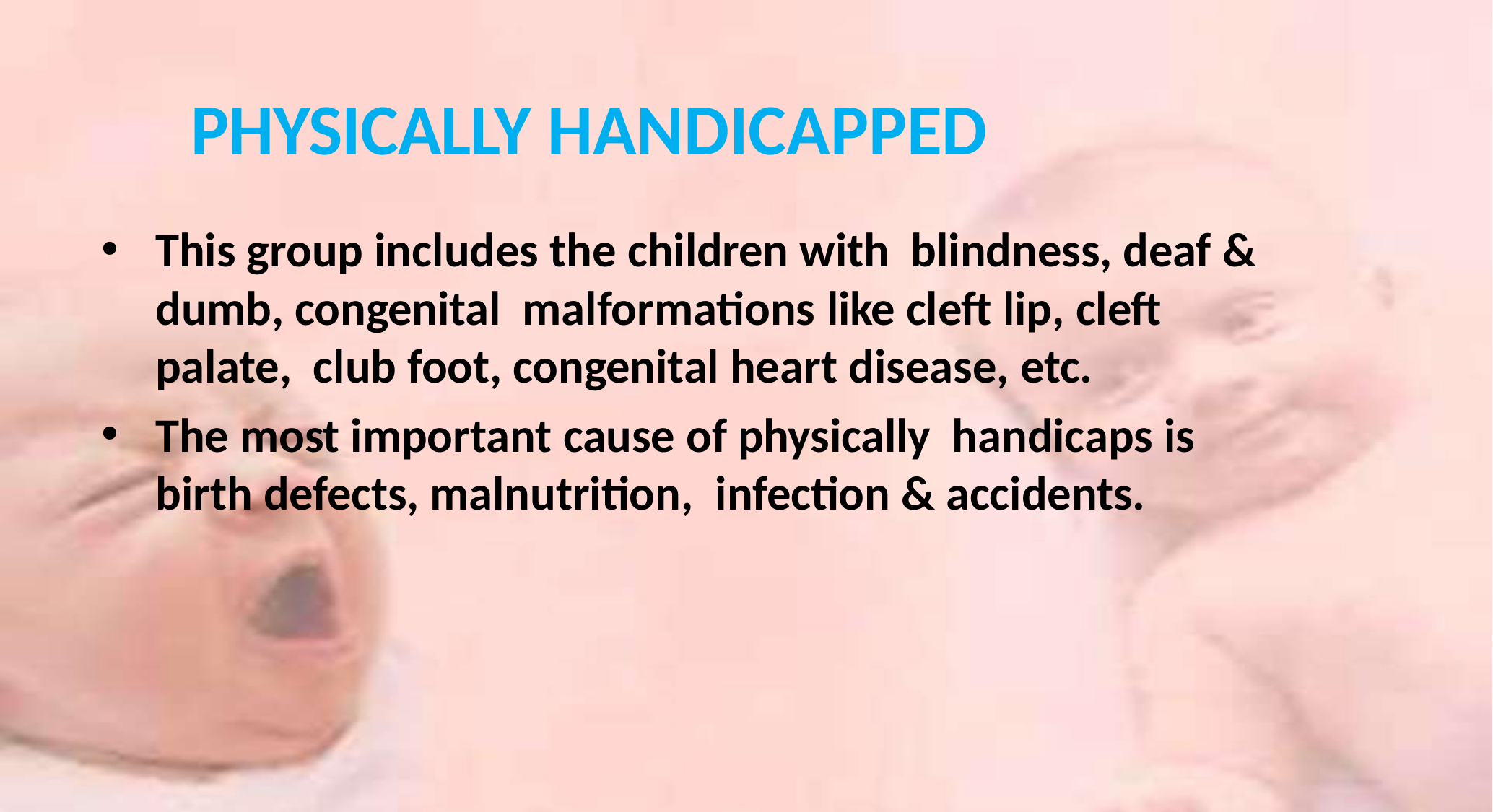

# PHYSICALLY HANDICAPPED
This group includes the children with  blindness, deaf & dumb, congenital  malformations like cleft lip, cleft palate,  club foot, congenital heart disease, etc.
The most important cause of physically  handicaps is birth defects, malnutrition,  infection & accidents.